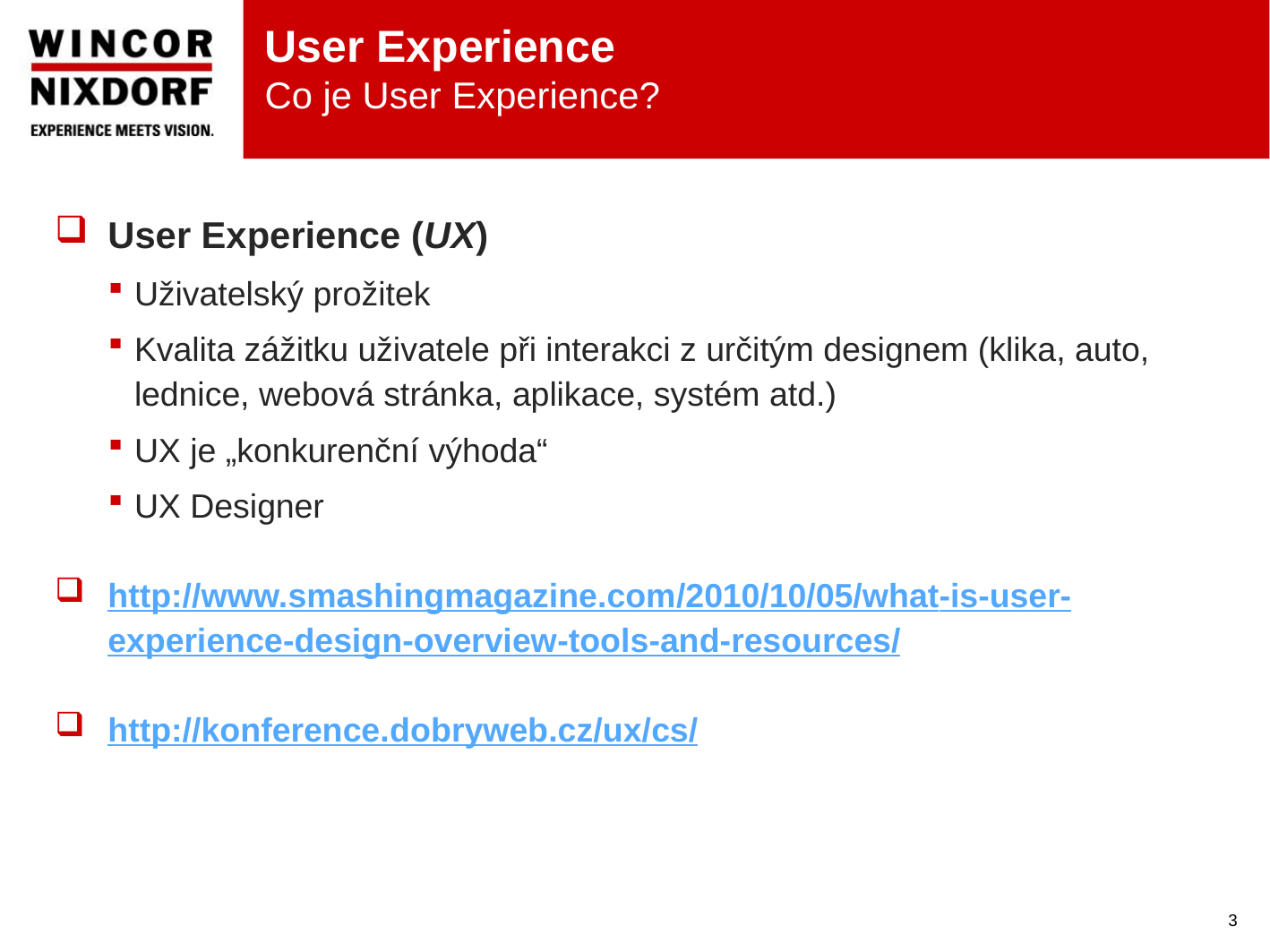

# User Experience Co je User Experience?
User Experience (UX)
Uživatelský prožitek
Kvalita zážitku uživatele při interakci z určitým designem (klika, auto, lednice, webová stránka, aplikace, systém atd.)
UX je „konkurenční výhoda“
UX Designer
http://www.smashingmagazine.com/2010/10/05/what-is-user-experience-design-overview-tools-and-resources/
http://konference.dobryweb.cz/ux/cs/
3